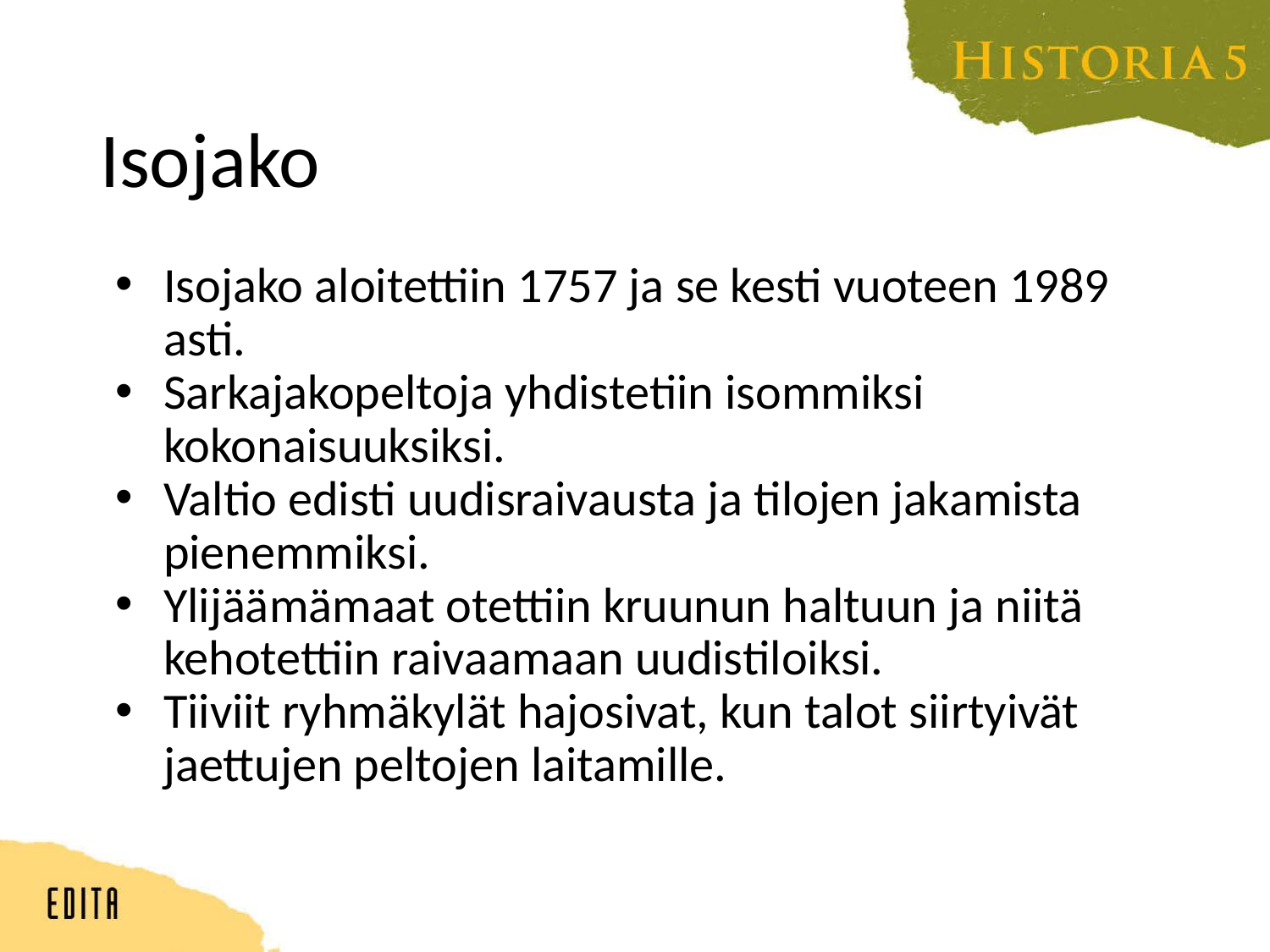

# Isojako
Isojako aloitettiin 1757 ja se kesti vuoteen 1989 asti.
Sarkajakopeltoja yhdistetiin isommiksi kokonaisuuksiksi.
Valtio edisti uudisraivausta ja tilojen jakamista pienemmiksi.
Ylijäämämaat otettiin kruunun haltuun ja niitä kehotettiin raivaamaan uudistiloiksi.
Tiiviit ryhmäkylät hajosivat, kun talot siirtyivät jaettujen peltojen laitamille.